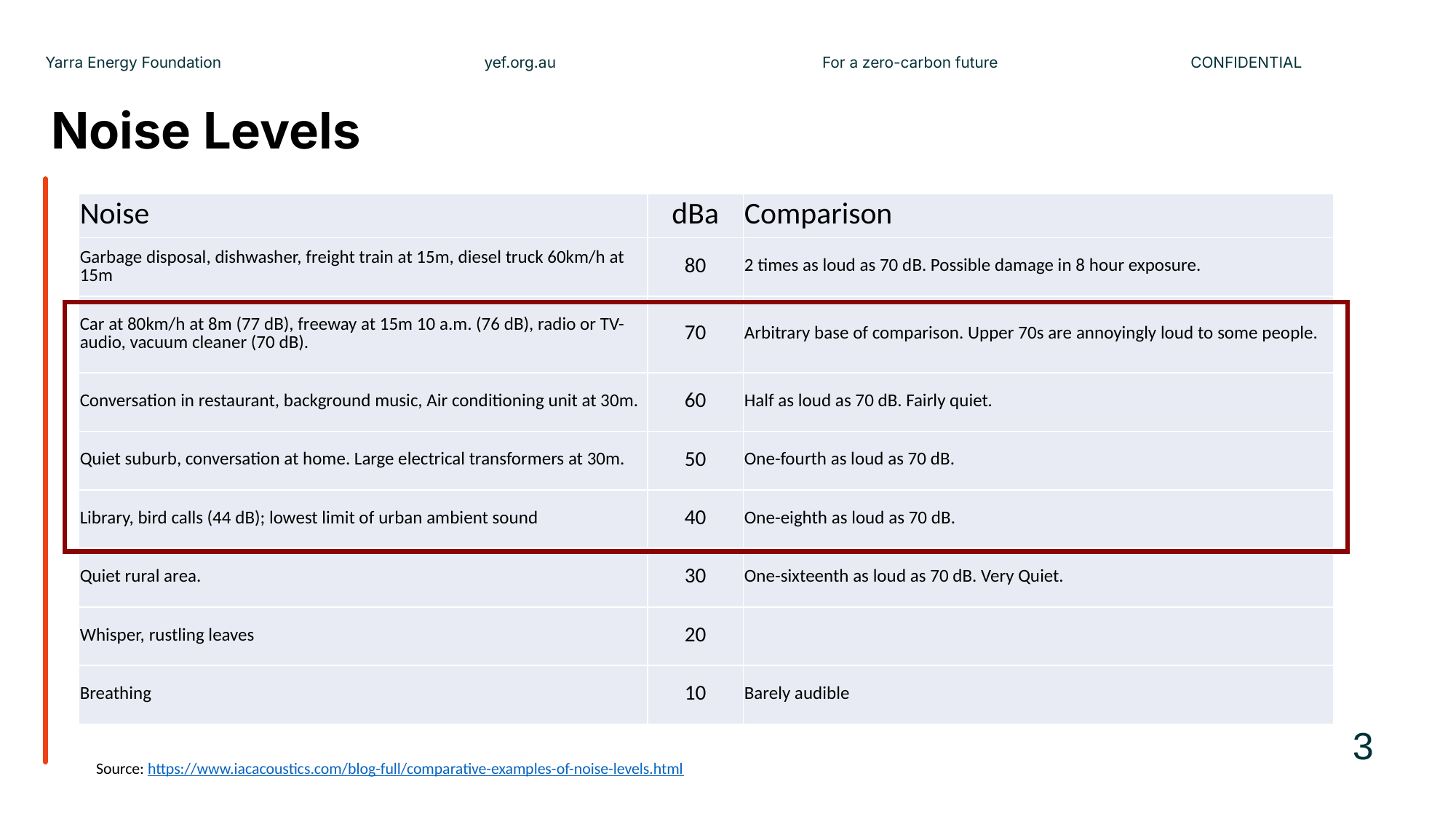

Noise Levels
| Noise | dBa | Comparison |
| --- | --- | --- |
| Garbage disposal, dishwasher, freight train at 15m, diesel truck 60km/h at 15m | 80 | 2 times as loud as 70 dB. Possible damage in 8 hour exposure. |
| Car at 80km/h at 8m (77 dB), freeway at 15m 10 a.m. (76 dB), radio or TV-audio, vacuum cleaner (70 dB). | 70 | Arbitrary base of comparison. Upper 70s are annoyingly loud to some people. |
| Conversation in restaurant, background music, Air conditioning unit at 30m. | 60 | Half as loud as 70 dB. Fairly quiet. |
| Quiet suburb, conversation at home. Large electrical transformers at 30m. | 50 | One-fourth as loud as 70 dB. |
| Library, bird calls (44 dB); lowest limit of urban ambient sound | 40 | One-eighth as loud as 70 dB. |
| Quiet rural area. | 30 | One-sixteenth as loud as 70 dB. Very Quiet. |
| Whisper, rustling leaves | 20 |  |
| Breathing | 10 | Barely audible |

Source: https://www.iacacoustics.com/blog-full/comparative-examples-of-noise-levels.html